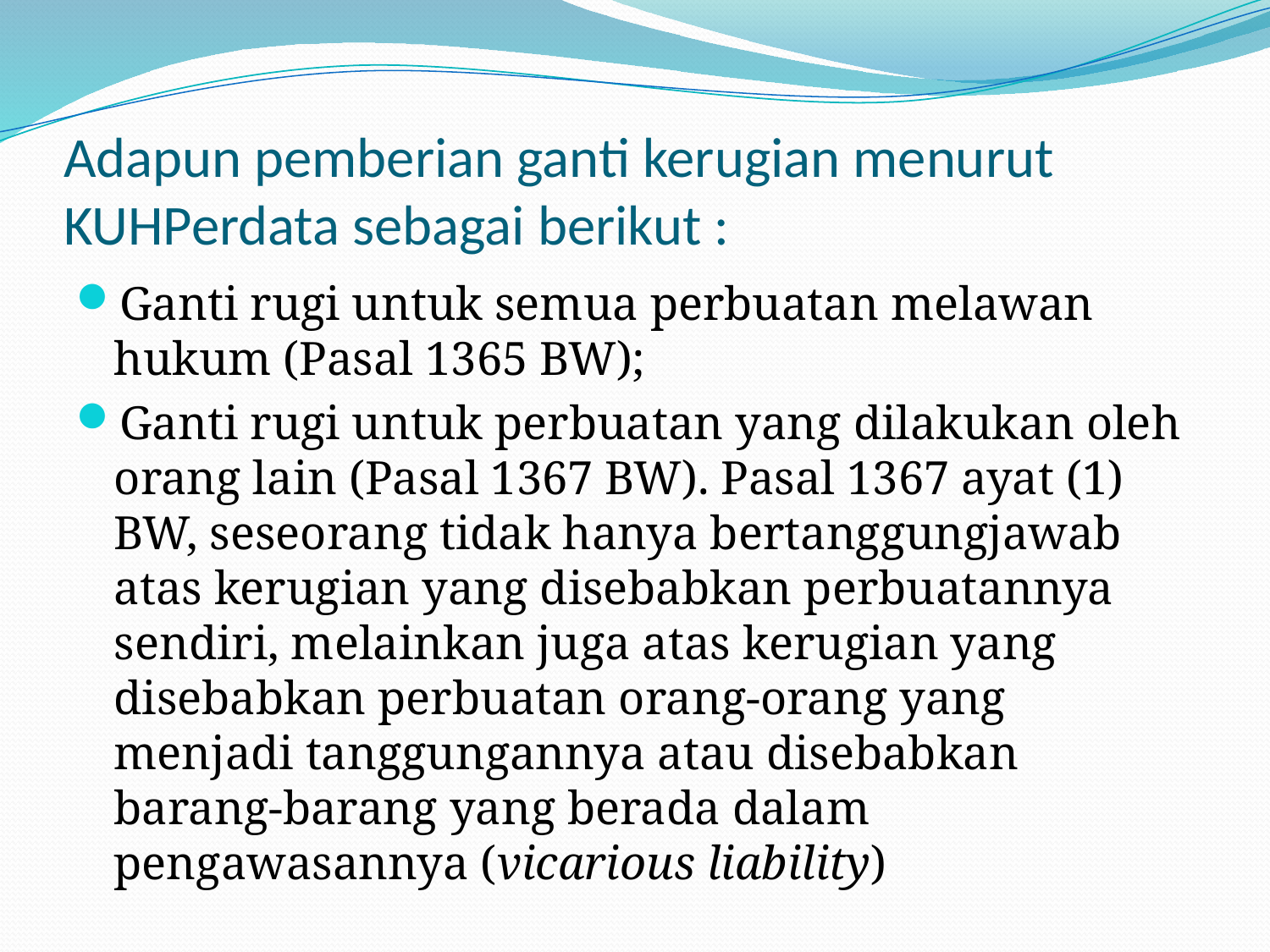

# Adapun pemberian ganti kerugian menurut KUHPerdata sebagai berikut :
Ganti rugi untuk semua perbuatan melawan hukum (Pasal 1365 BW);
Ganti rugi untuk perbuatan yang dilakukan oleh orang lain (Pasal 1367 BW). Pasal 1367 ayat (1) BW, seseorang tidak hanya bertanggungjawab atas kerugian yang disebabkan perbuatannya sendiri, melainkan juga atas kerugian yang disebabkan perbuatan orang-orang yang menjadi tanggungannya atau disebabkan barang-barang yang berada dalam pengawasannya (vicarious liability)